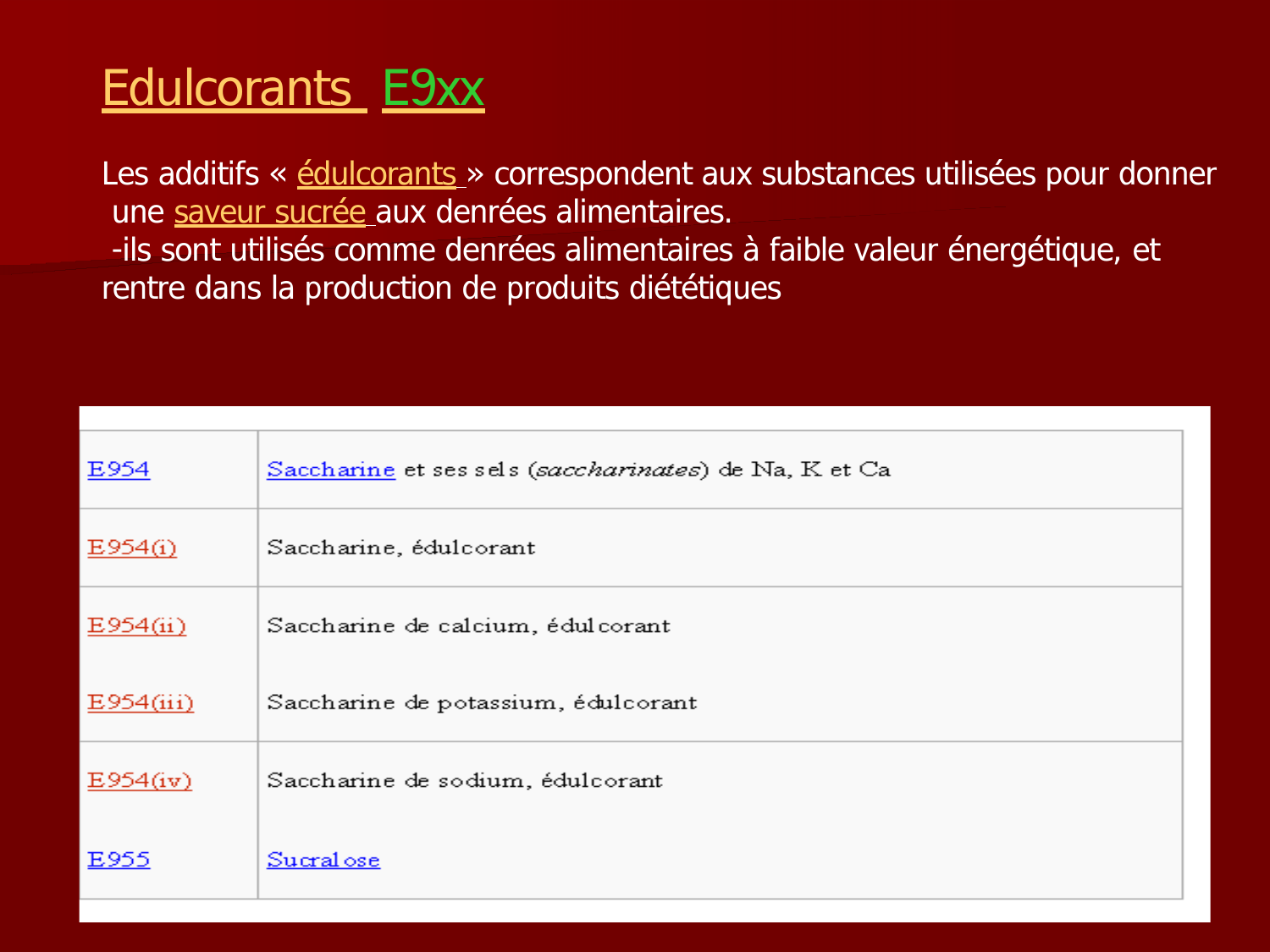

# Edulcorants E9xx
Les additifs « édulcorants » correspondent aux substances utilisées pour donner  une saveur sucrée aux denrées alimentaires.
-ils sont utilisés comme denrées alimentaires à faible valeur énergétique, et  rentre dans la production de produits diététiques